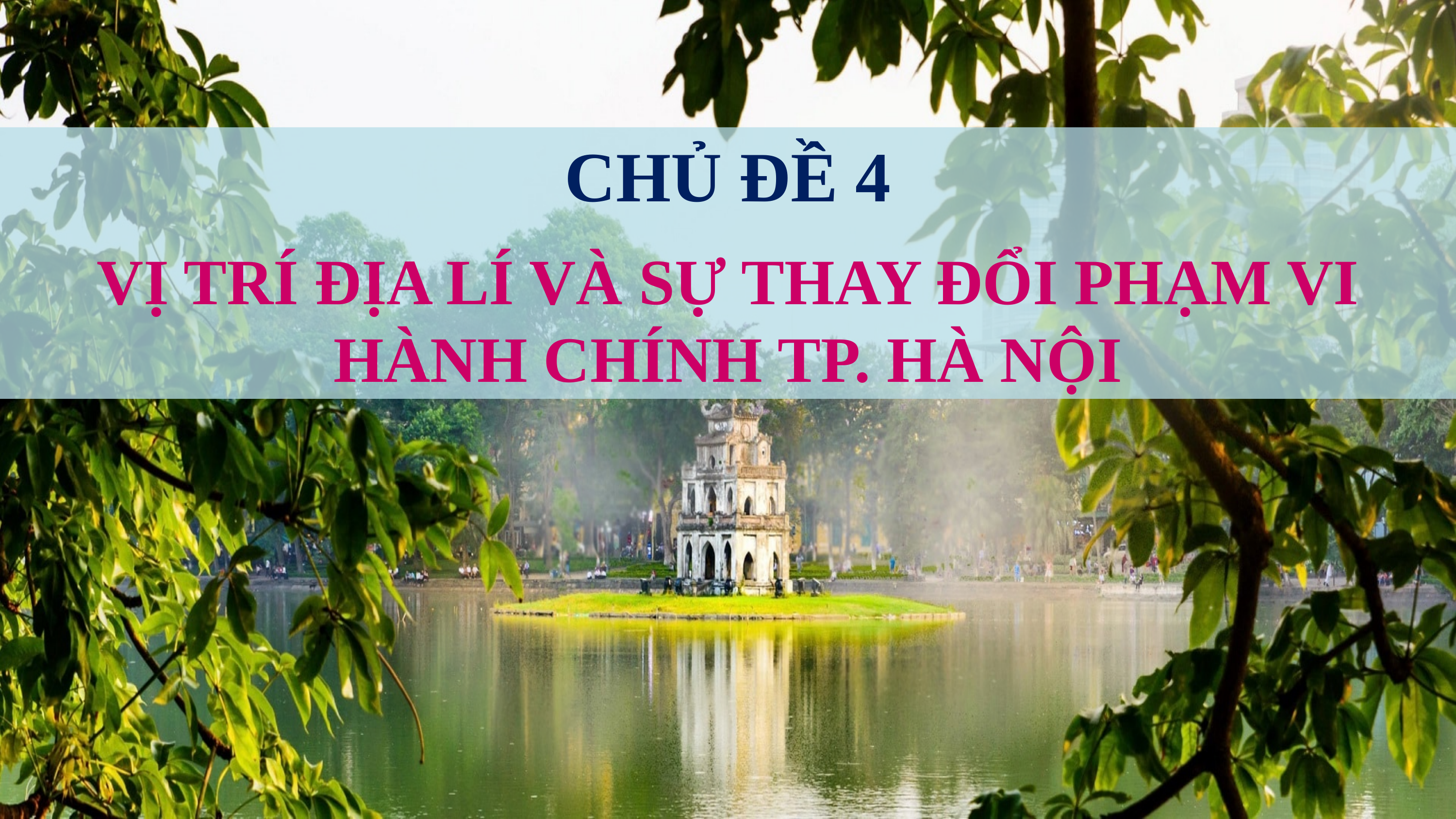

CHỦ ĐỀ 4
VỊ TRÍ ĐỊA LÍ VÀ SỰ THAY ĐỔI PHẠM VI HÀNH CHÍNH TP. HÀ NỘI